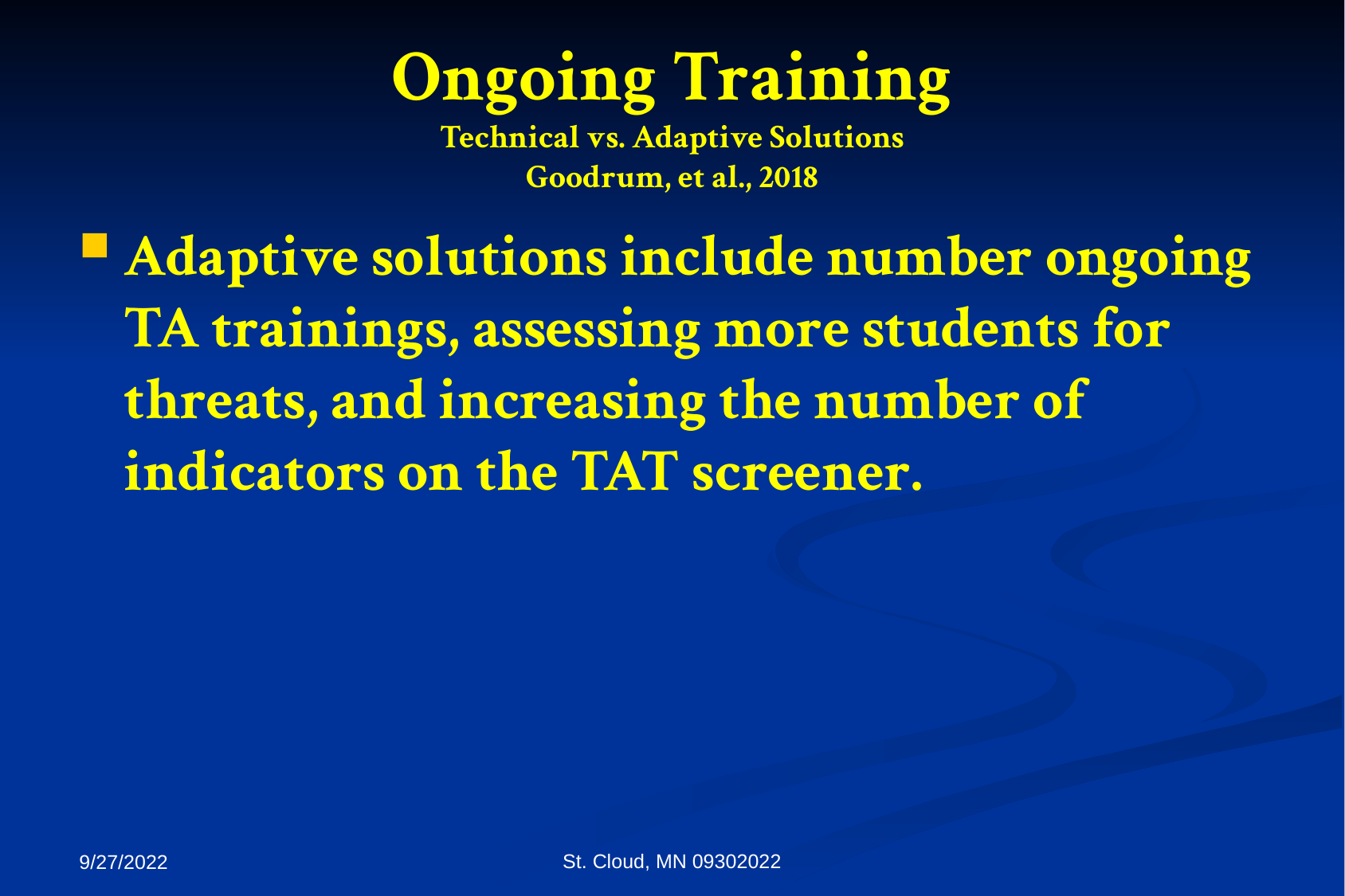

# Ongoing Training Technical vs. Adaptive Solutions Goodrum, et al., 2018
Adaptive solutions include number ongoing TA trainings, assessing more students for threats, and increasing the number of indicators on the TAT screener.
St. Cloud, MN 09302022
9/27/2022